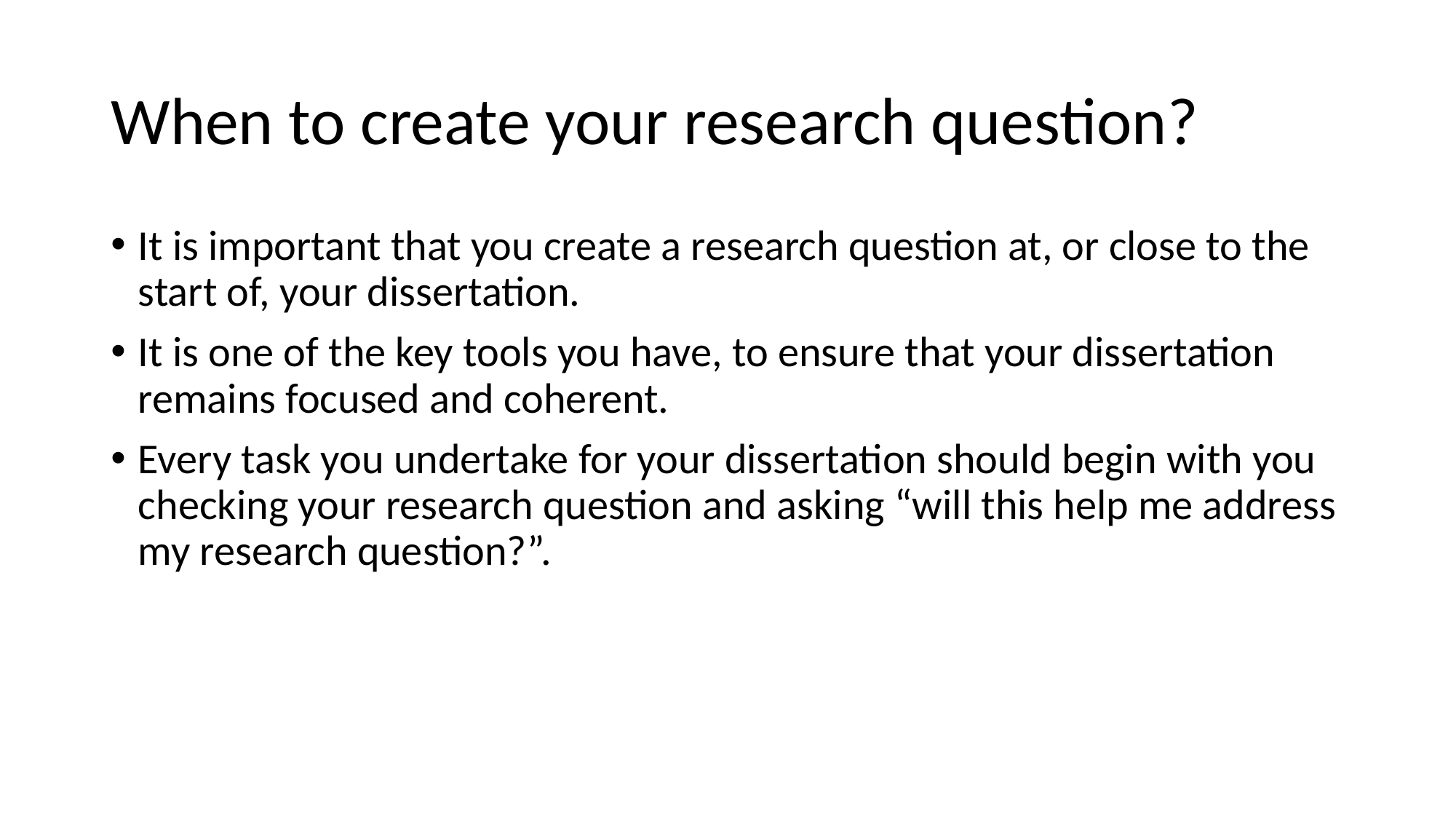

# When to create your research question?
It is important that you create a research question at, or close to the start of, your dissertation.
It is one of the key tools you have, to ensure that your dissertation remains focused and coherent.
Every task you undertake for your dissertation should begin with you checking your research question and asking “will this help me address my research question?”.